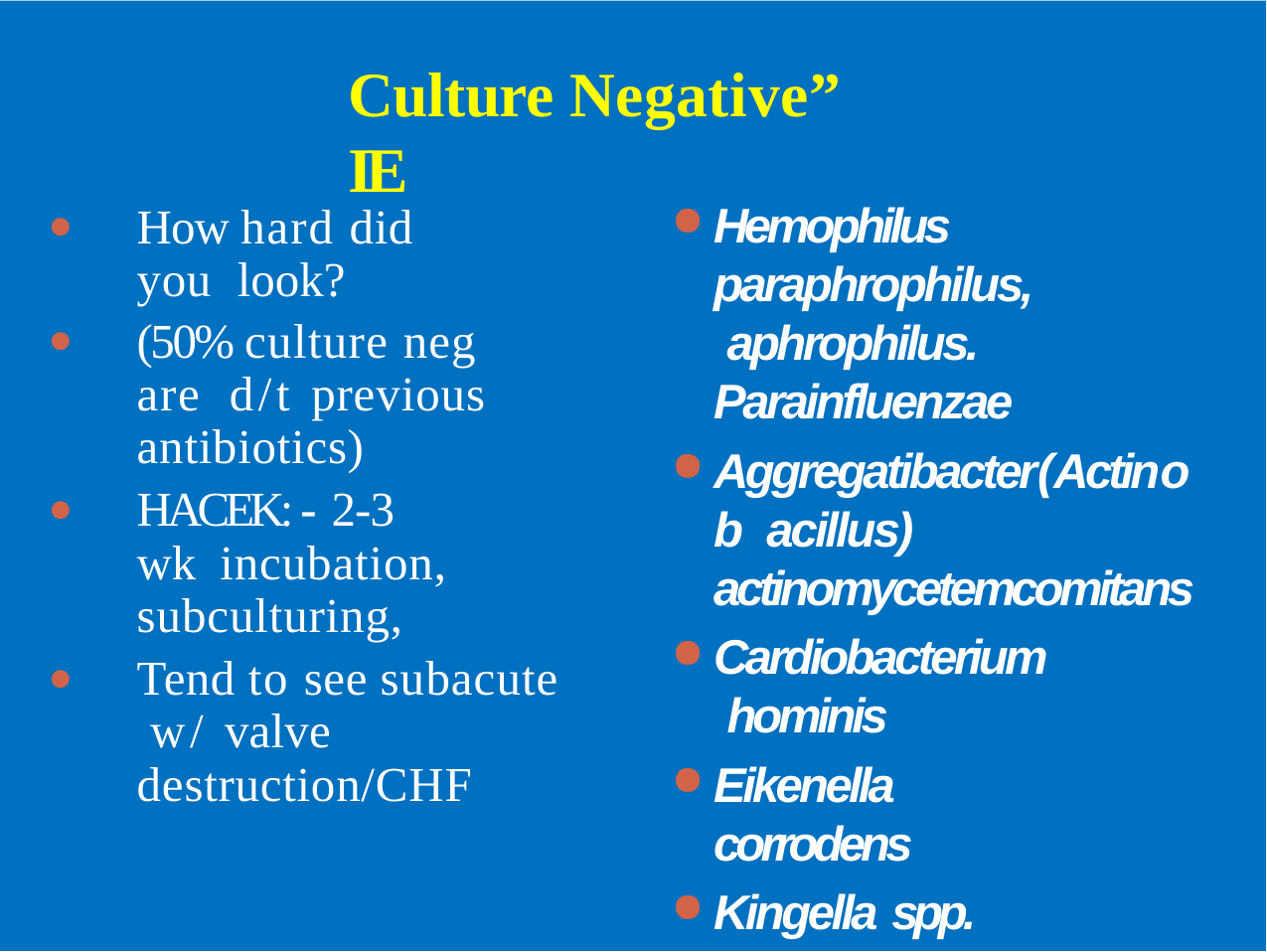

# Culture Negative” IE
How hard did you  look?
(50% culture neg are  d/t previous  antibiotics)
HACEK: - 2-3 wk  incubation,  subculturing,
Tend to see subacute  w/ valve  destruction/CHF
Hemophilus  paraphrophilus,  aphrophilus.  Parainfluenzae
Aggregatibacter(Actinob  acillus)  actinomycetemcomitans
Cardiobacterium  hominis
Eikenella	corrodens
Kingella spp.